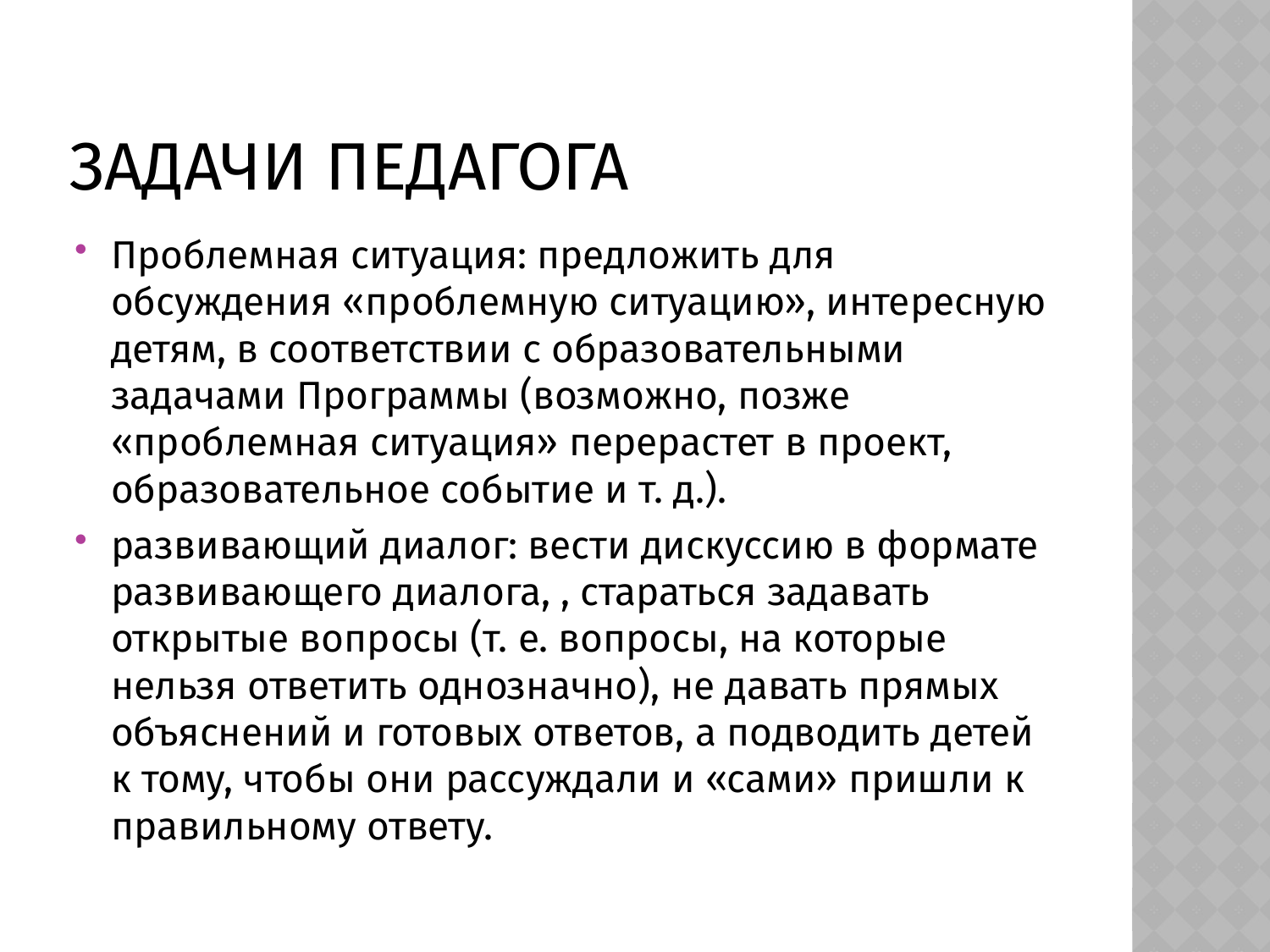

# задачи педагога
Проблемная ситуация: предложить для обсуждения «проблемную ситуацию», интересную детям, в соответствии с образовательны­ми задачами Программы (возможно, позже «проблемная ситуа­ция» перерастет в проект, образовательное событие и т. д.).
развивающий диалог: вести дискуссию в формате развиваю­щего диалога, , стараться задавать открытые вопросы (т. е. вопро­сы, на которые нельзя ответить однозначно), не давать прямых объяснений и готовых ответов, а подводить детей к тому, чтобы они рассуждали и «сами» пришли к правильному ответу.